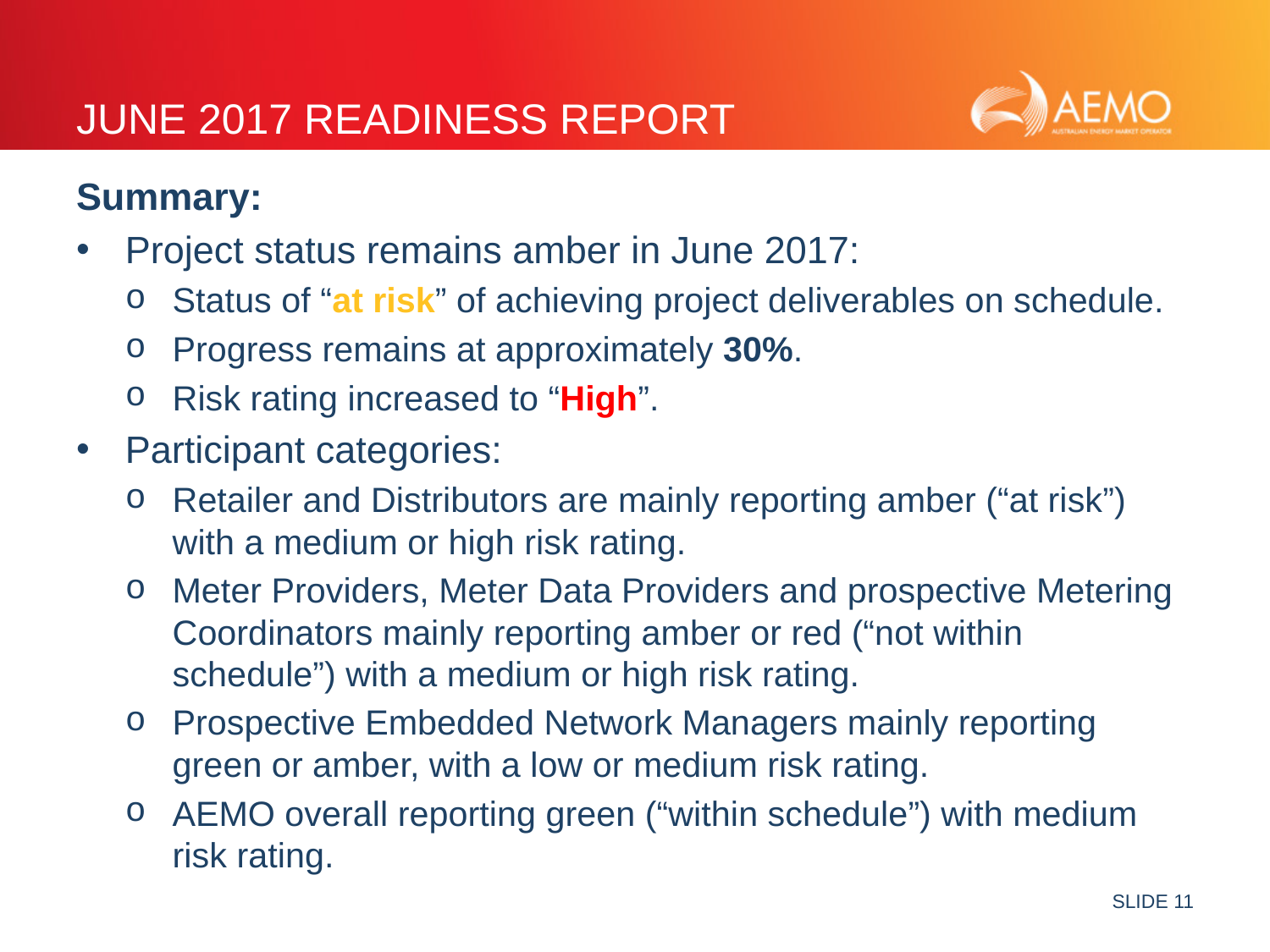

# June 2017 READINESS REPORT
Summary:
Project status remains amber in June 2017:
Status of “at risk” of achieving project deliverables on schedule.
Progress remains at approximately 30%.
Risk rating increased to “High”.
Participant categories:
Retailer and Distributors are mainly reporting amber (“at risk”) with a medium or high risk rating.
Meter Providers, Meter Data Providers and prospective Metering Coordinators mainly reporting amber or red (“not within schedule”) with a medium or high risk rating.
Prospective Embedded Network Managers mainly reporting green or amber, with a low or medium risk rating.
AEMO overall reporting green (“within schedule”) with medium risk rating.